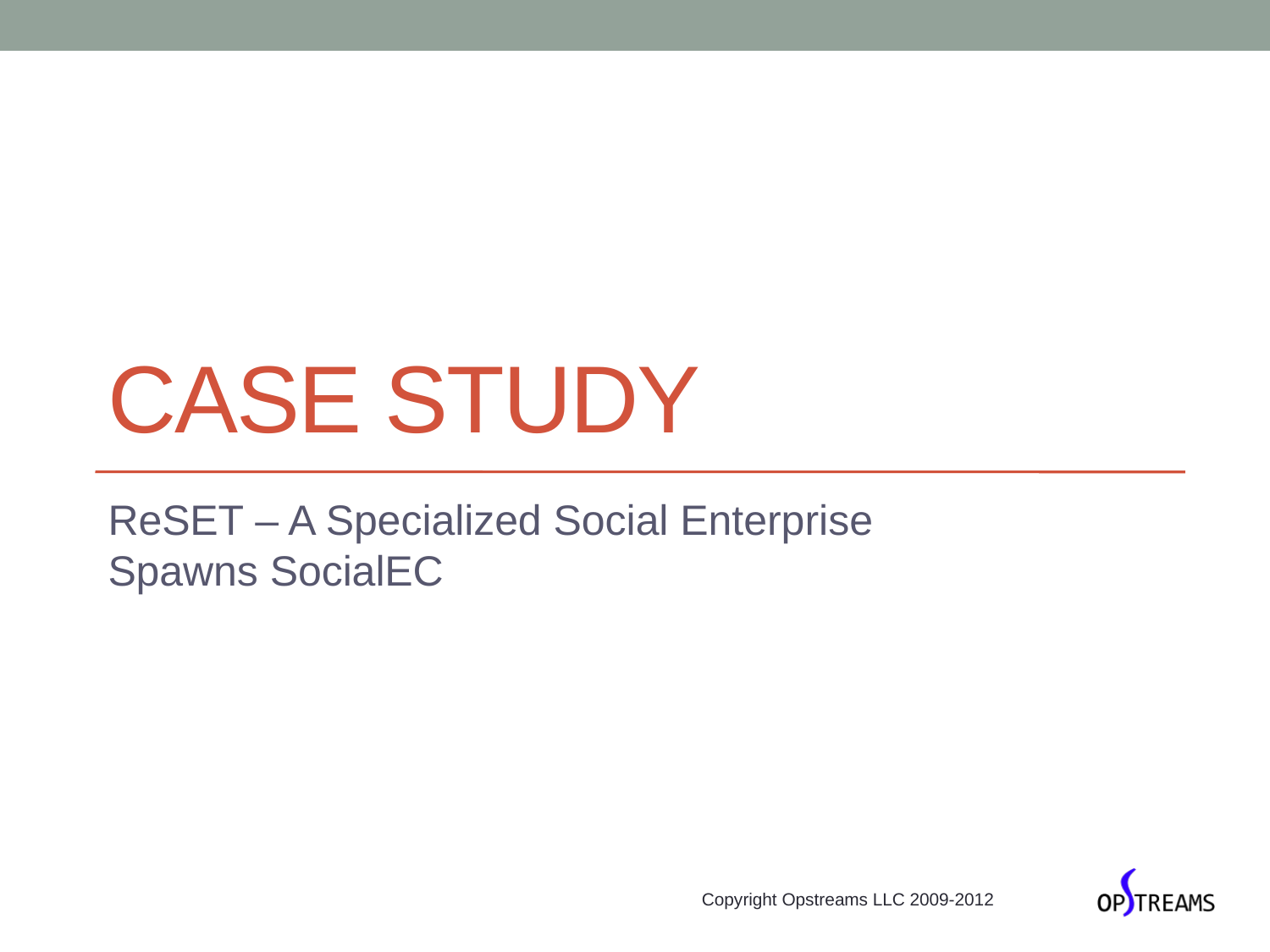

# Case study
ReSET – A Specialized Social Enterprise Spawns SocialEC